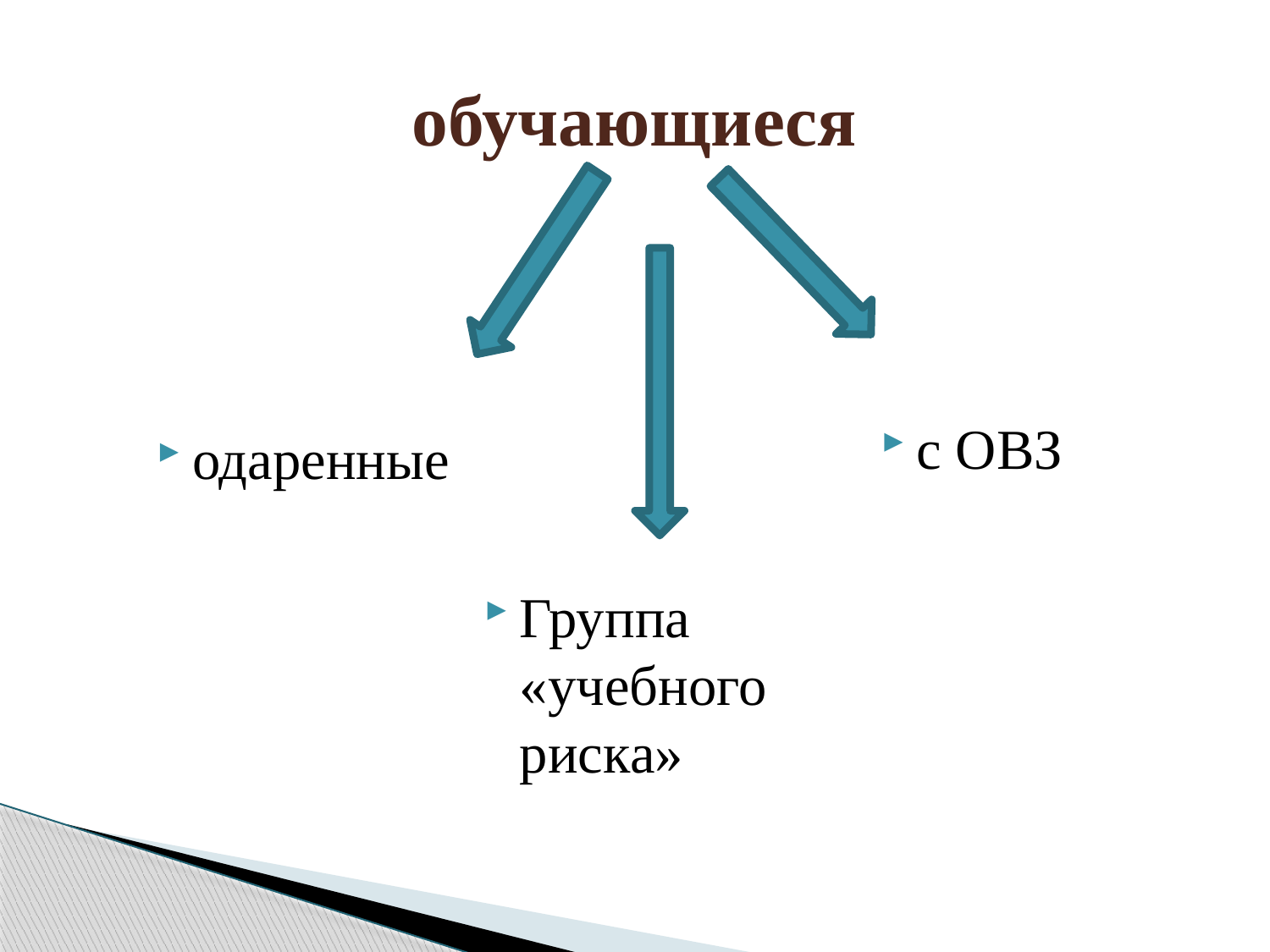

# обучающиеся

с ОВЗ
одаренные
Группа «учебного риска»